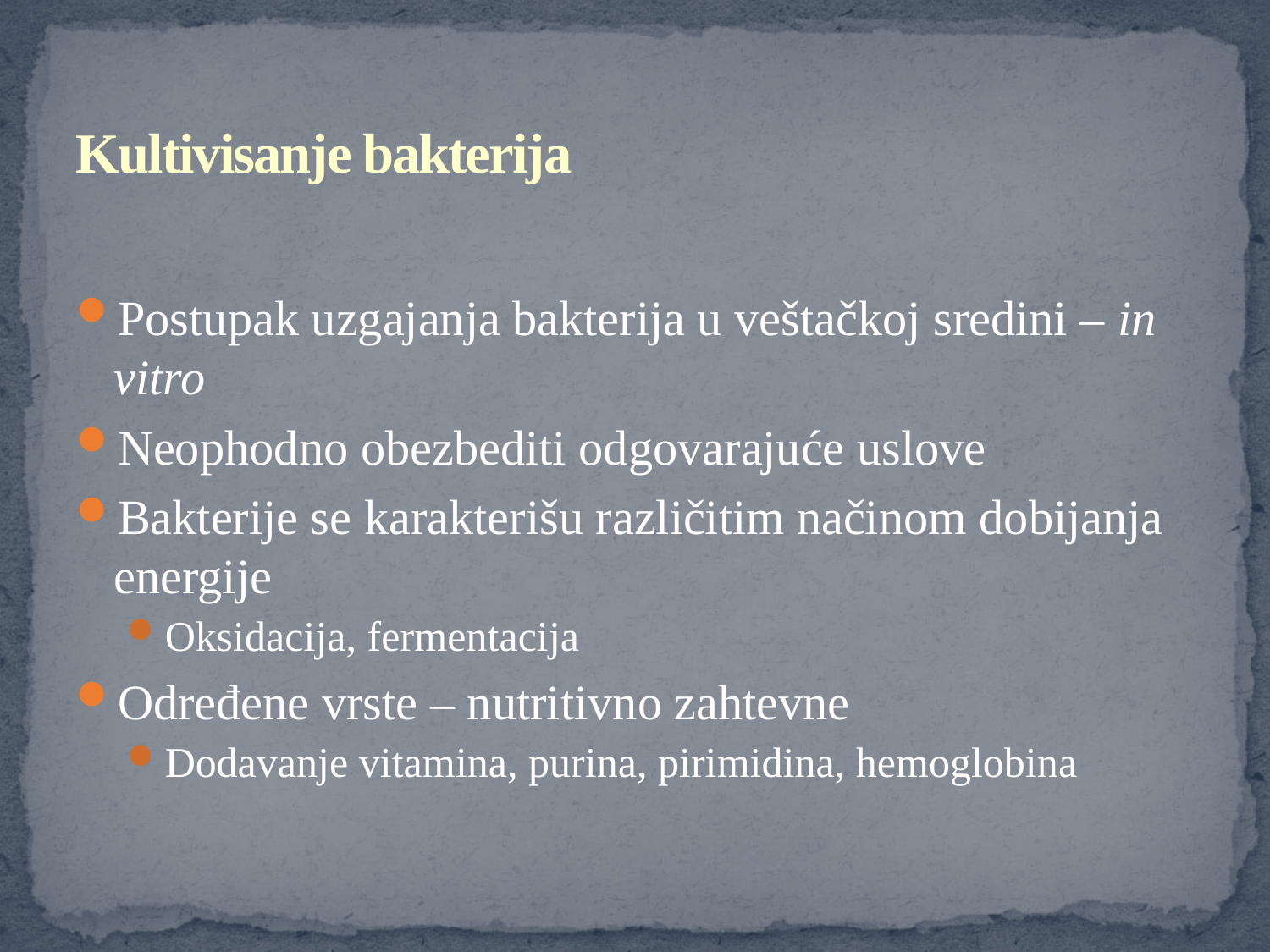

# Kultivisanje bakterija
Postupak uzgajanja bakterija u veštačkoj sredini – in vitro
Neophodno obezbediti odgovarajuće uslove
Bakterije se karakterišu različitim načinom dobijanja energije
Oksidacija, fermentacija
Određene vrste – nutritivno zahtevne
Dodavanje vitamina, purina, pirimidina, hemoglobina